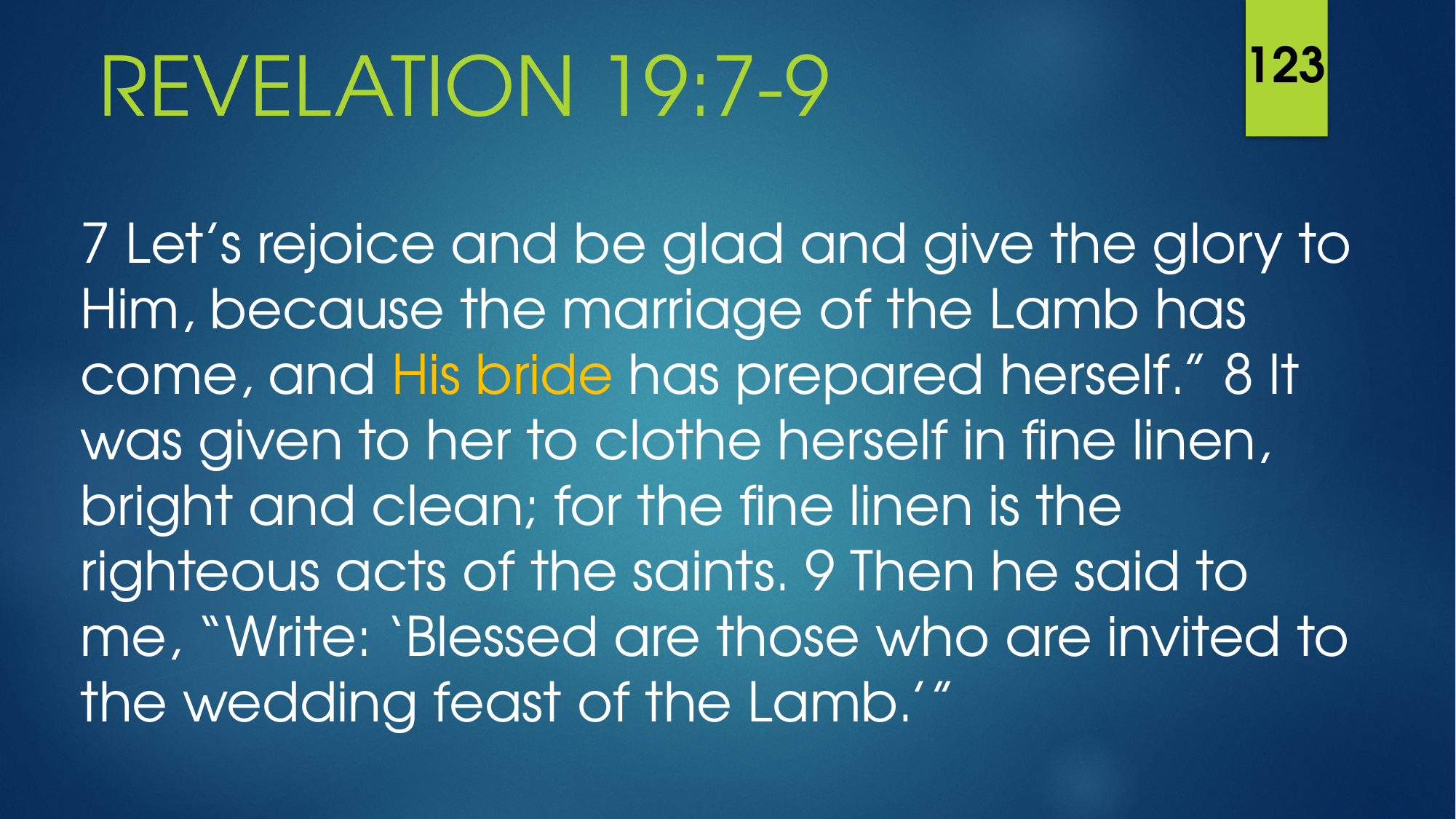

Revelation 19:7-9
123
7 Let’s rejoice and be glad and give the glory to Him, because the marriage of the Lamb has come, and His bride has prepared herself.” 8 It was given to her to clothe herself in fine linen, bright and clean; for the fine linen is the righteous acts of the saints. 9 Then he said to me, “Write: ‘Blessed are those who are invited to the wedding feast of the Lamb.’”